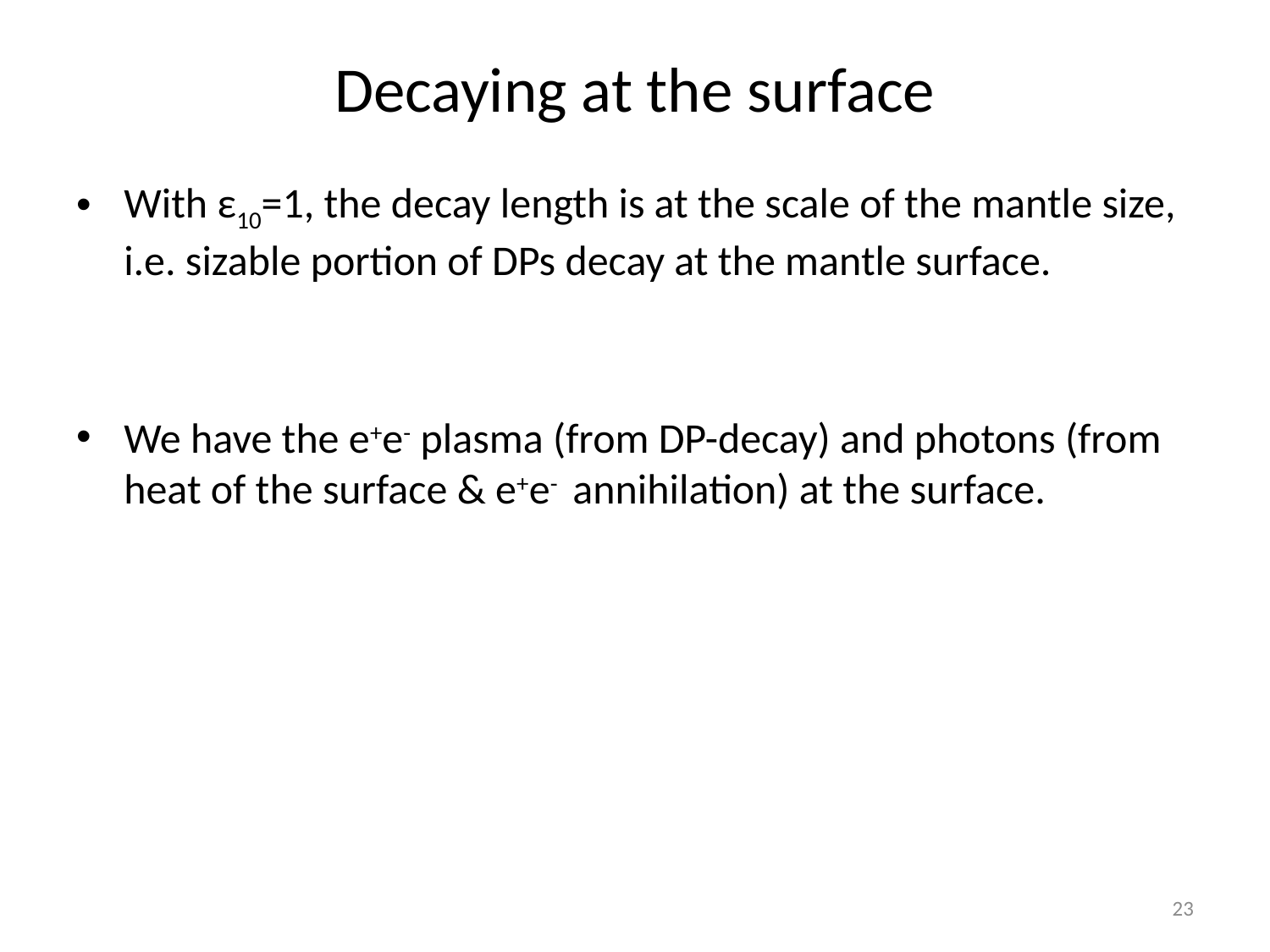

# Decaying at the surface
With ε10=1, the decay length is at the scale of the mantle size, i.e. sizable portion of DPs decay at the mantle surface.

We have the e+e- plasma (from DP-decay) and photons (from heat of the surface & e+e-  annihilation) at the surface.

23